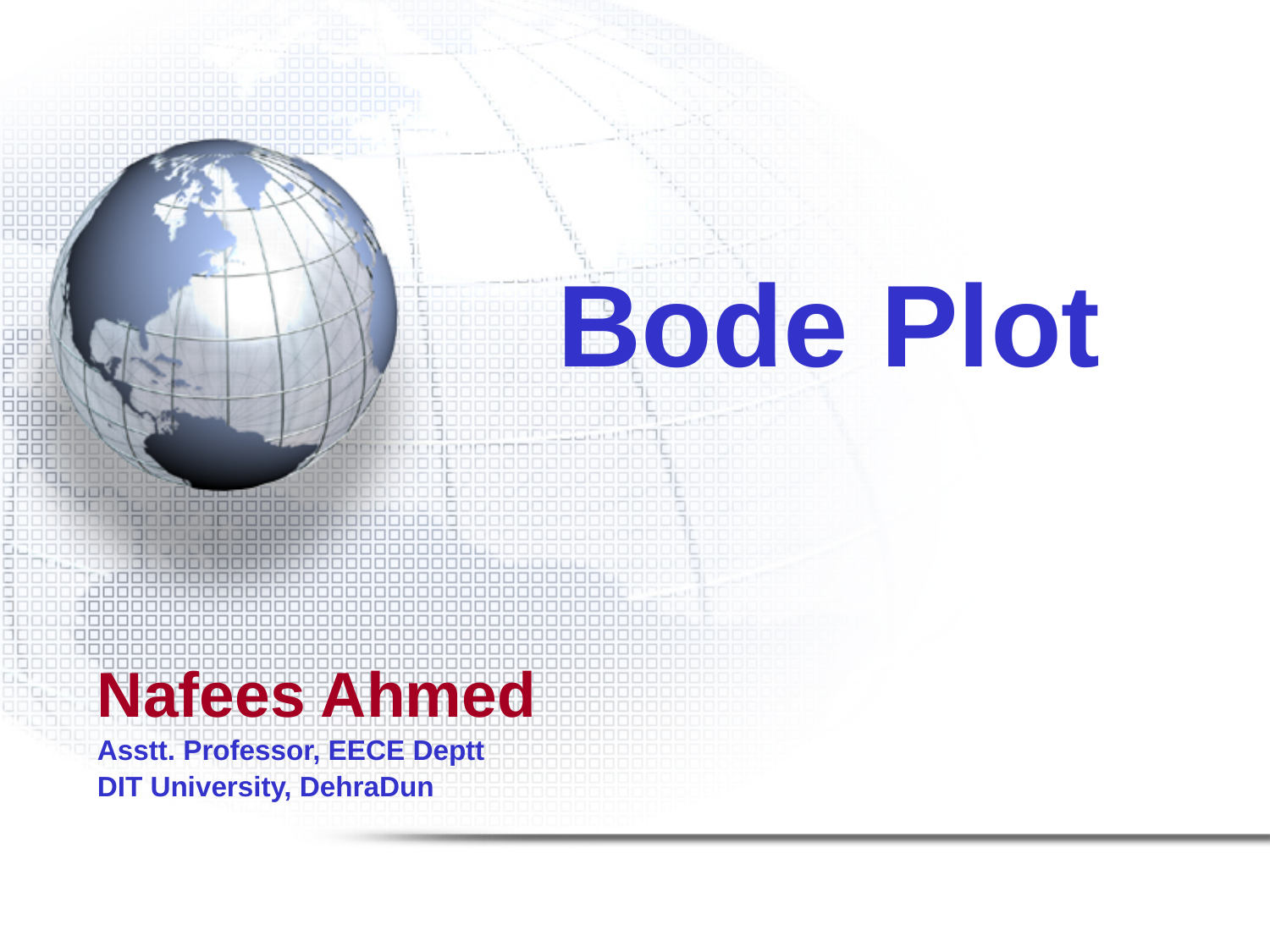

# Bode Plot
Nafees Ahmed
Asstt. Professor, EECE Deptt
DIT University, DehraDun